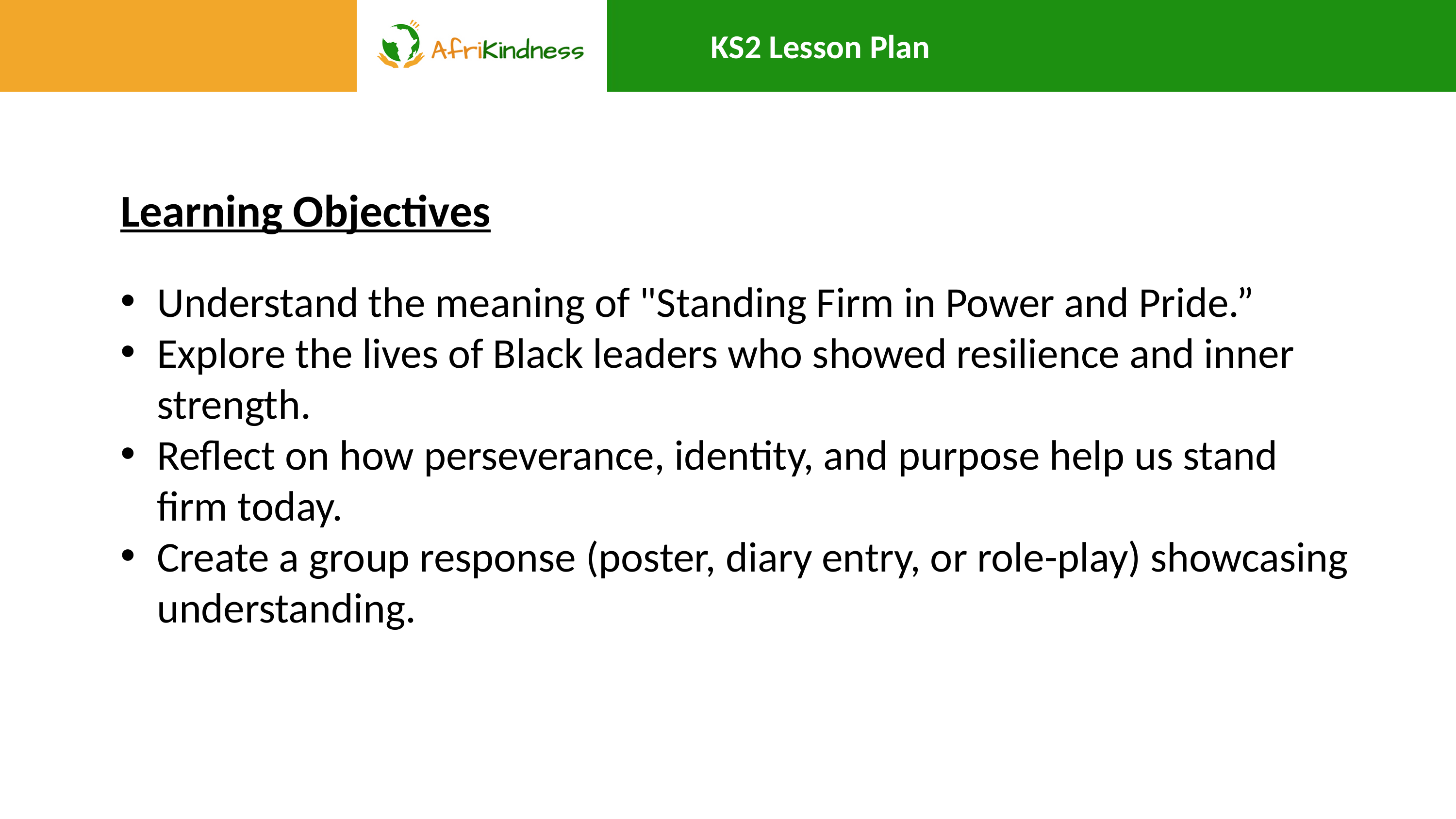

KS2 Lesson Plan
Learning Objectives

Understand the meaning of "Standing Firm in Power and Pride.”
Explore the lives of Black leaders who showed resilience and inner strength.
Reflect on how perseverance, identity, and purpose help us stand firm today.
Create a group response (poster, diary entry, or role-play) showcasing understanding.